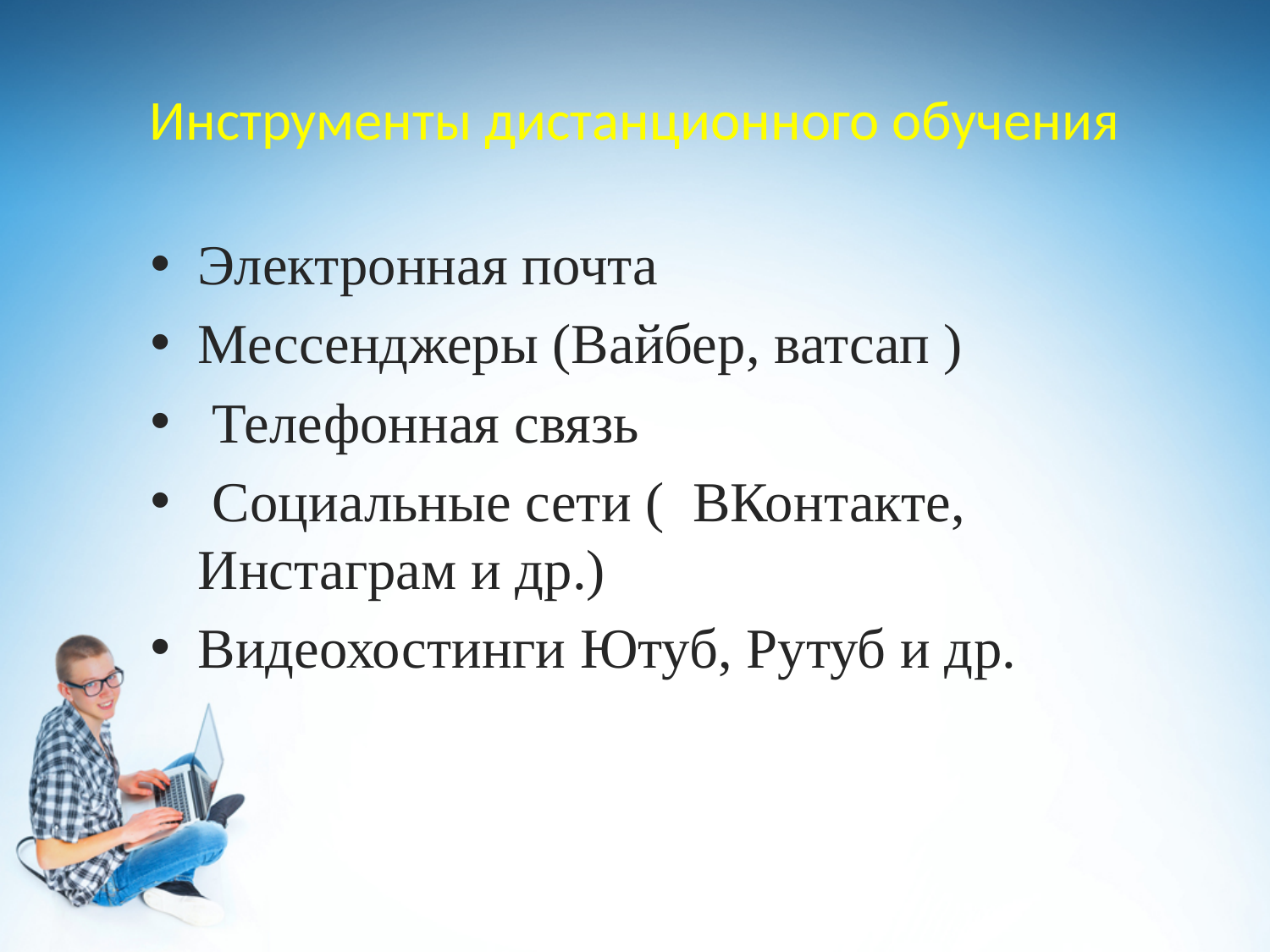

# Инструменты дистанционного обучения
Электронная почта
Мессенджеры (Вайбер, ватсап )
 Телефонная связь
 Социальные сети (  ВКонтакте, Инстаграм и др.)
Видеохостинги Ютуб, Рутуб и др.